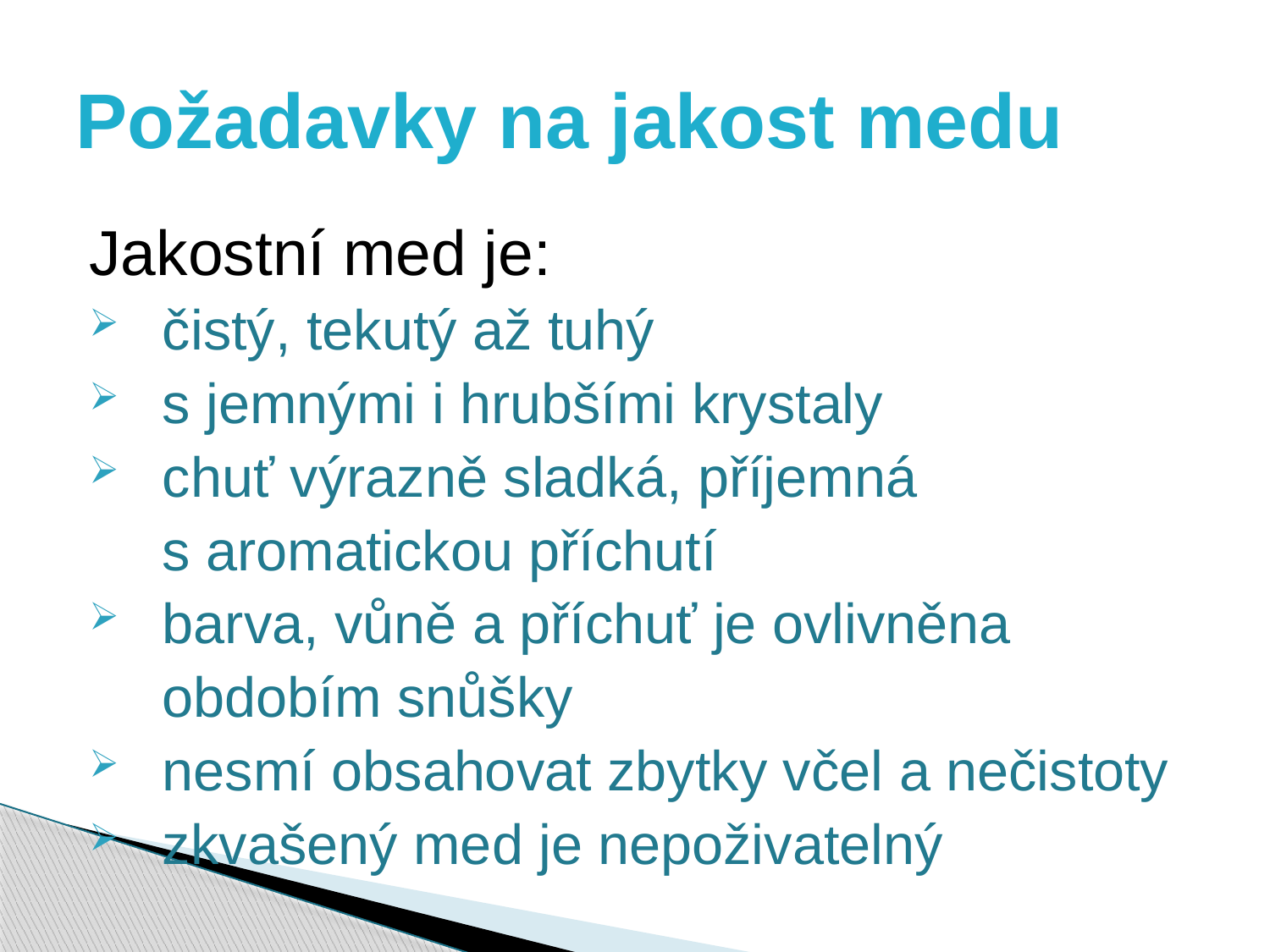

# Požadavky na jakost medu
Jakostní med je:
čistý, tekutý až tuhý
s jemnými i hrubšími krystaly
chuť výrazně sladká, příjemná
	s aromatickou příchutí
barva, vůně a příchuť je ovlivněna
	obdobím snůšky
nesmí obsahovat zbytky včel a nečistoty
zkvašený med je nepoživatelný